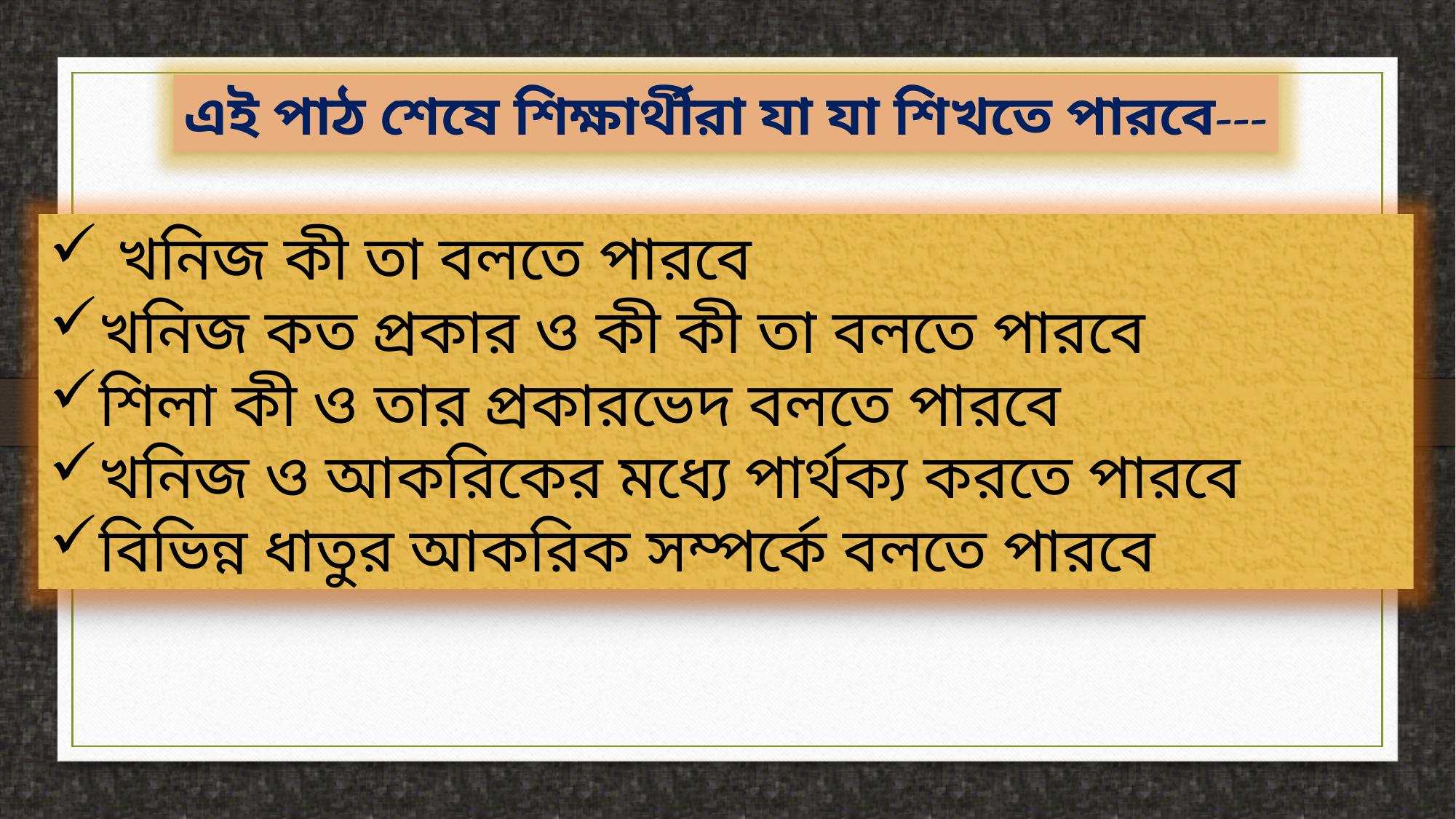

এই পাঠ শেষে শিক্ষার্থীরা যা যা শিখতে পারবে---
খনিজ কী তা বলতে পারবে
খনিজ কত প্রকার ও কী কী তা বলতে পারবে
শিলা কী ও তার প্রকারভেদ বলতে পারবে
খনিজ ও আকরিকের মধ্যে পার্থক্য করতে পারবে
বিভিন্ন ধাতুর আকরিক সম্পর্কে বলতে পারবে